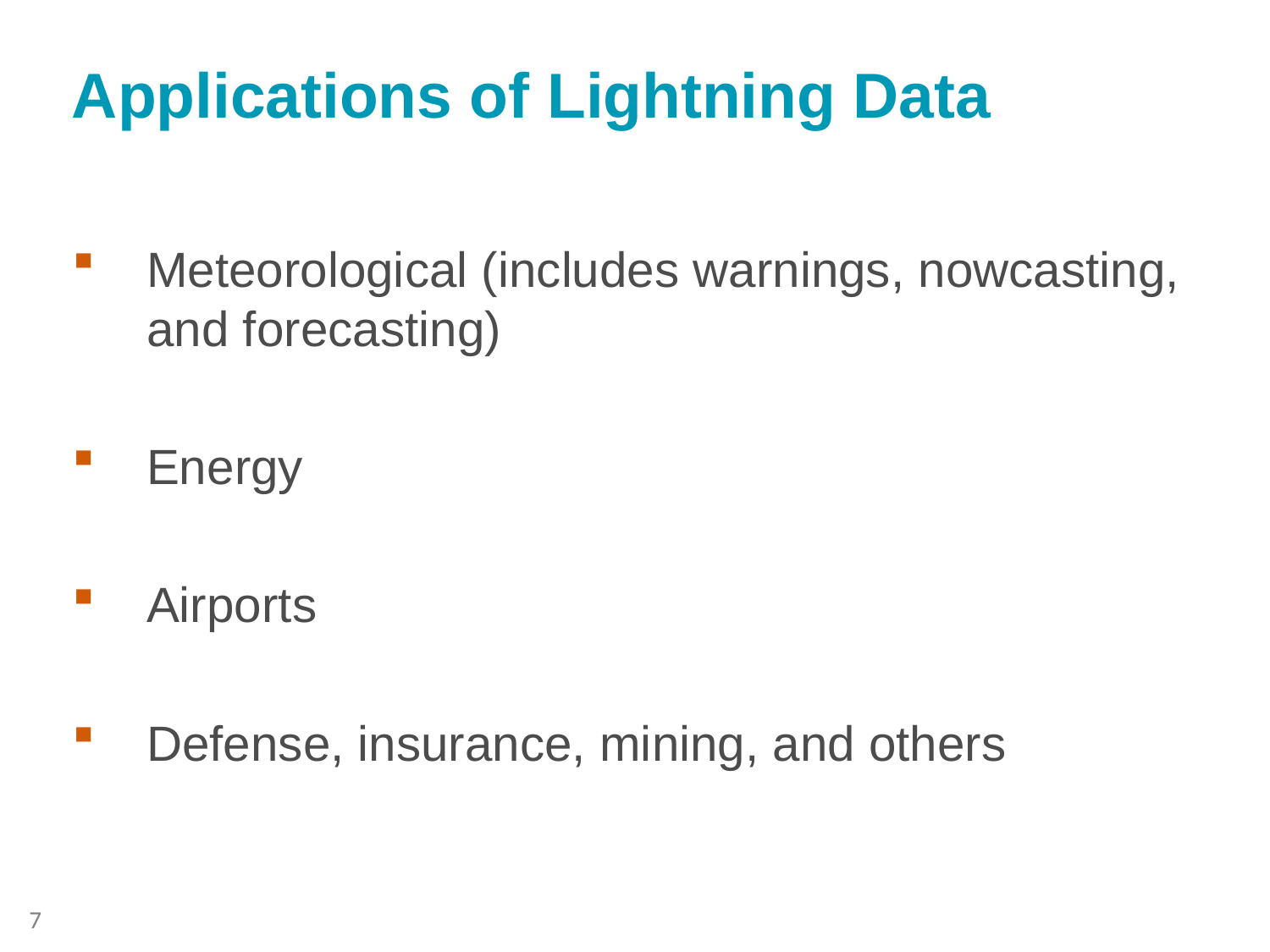

# Applications of Lightning Data
Meteorological (includes warnings, nowcasting, and forecasting)

Energy

Airports

Defense, insurance, mining, and others
7